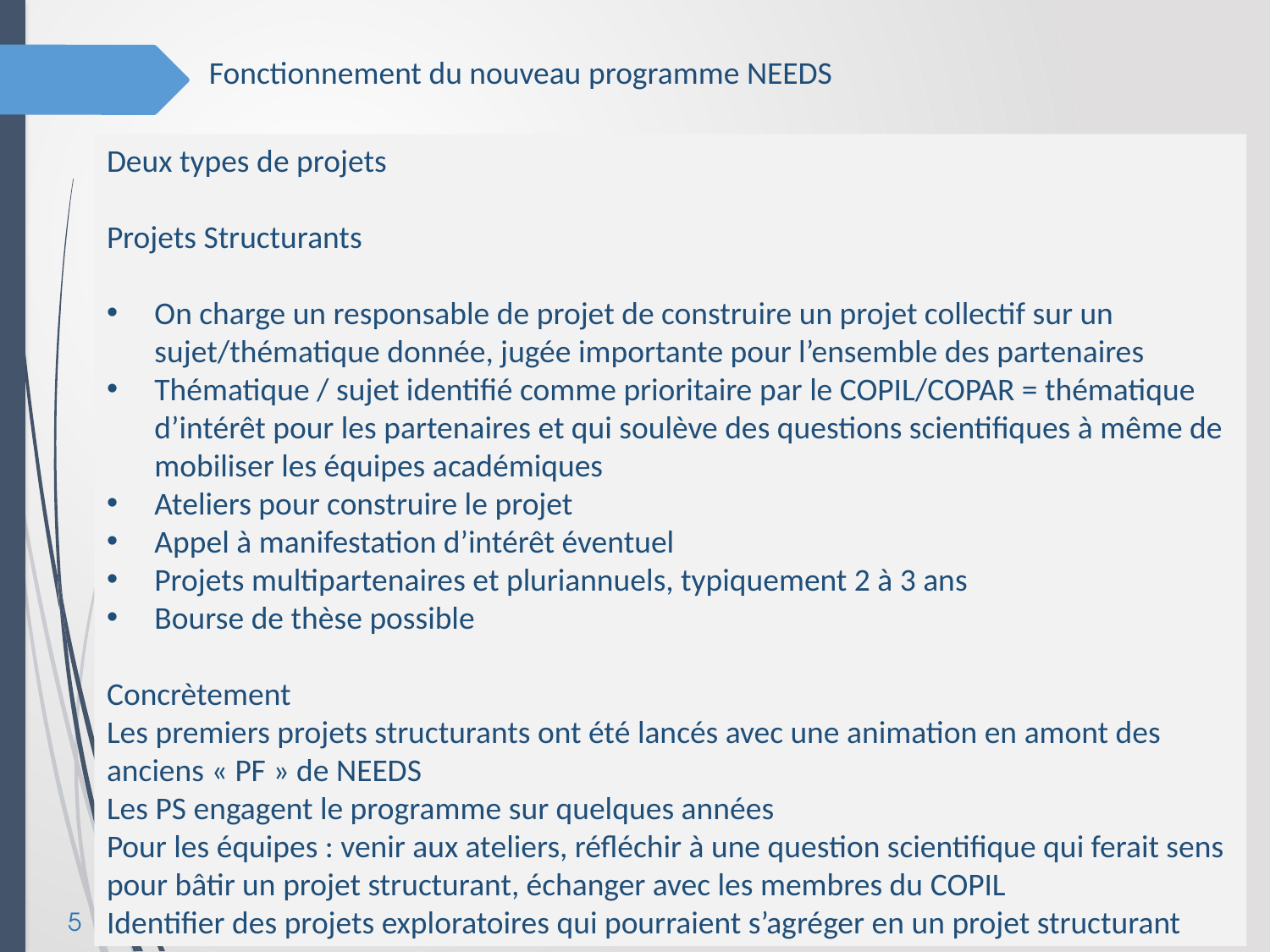

Fonctionnement du nouveau programme NEEDS
Deux types de projets

Projets Structurants

On charge un responsable de projet de construire un projet collectif sur un sujet/thématique donnée, jugée importante pour l’ensemble des partenaires
Thématique / sujet identifié comme prioritaire par le COPIL/COPAR = thématique d’intérêt pour les partenaires et qui soulève des questions scientifiques à même de mobiliser les équipes académiques
Ateliers pour construire le projet
Appel à manifestation d’intérêt éventuel
Projets multipartenaires et pluriannuels, typiquement 2 à 3 ans
Bourse de thèse possible

Concrètement
Les premiers projets structurants ont été lancés avec une animation en amont des anciens « PF » de NEEDS
Les PS engagent le programme sur quelques années
Pour les équipes : venir aux ateliers, réfléchir à une question scientifique qui ferait sens pour bâtir un projet structurant, échanger avec les membres du COPIL
Identifier des projets exploratoires qui pourraient s’agréger en un projet structurant
5
NEEDS  S. David, Clermont-Ferrand 23 Mai 2022